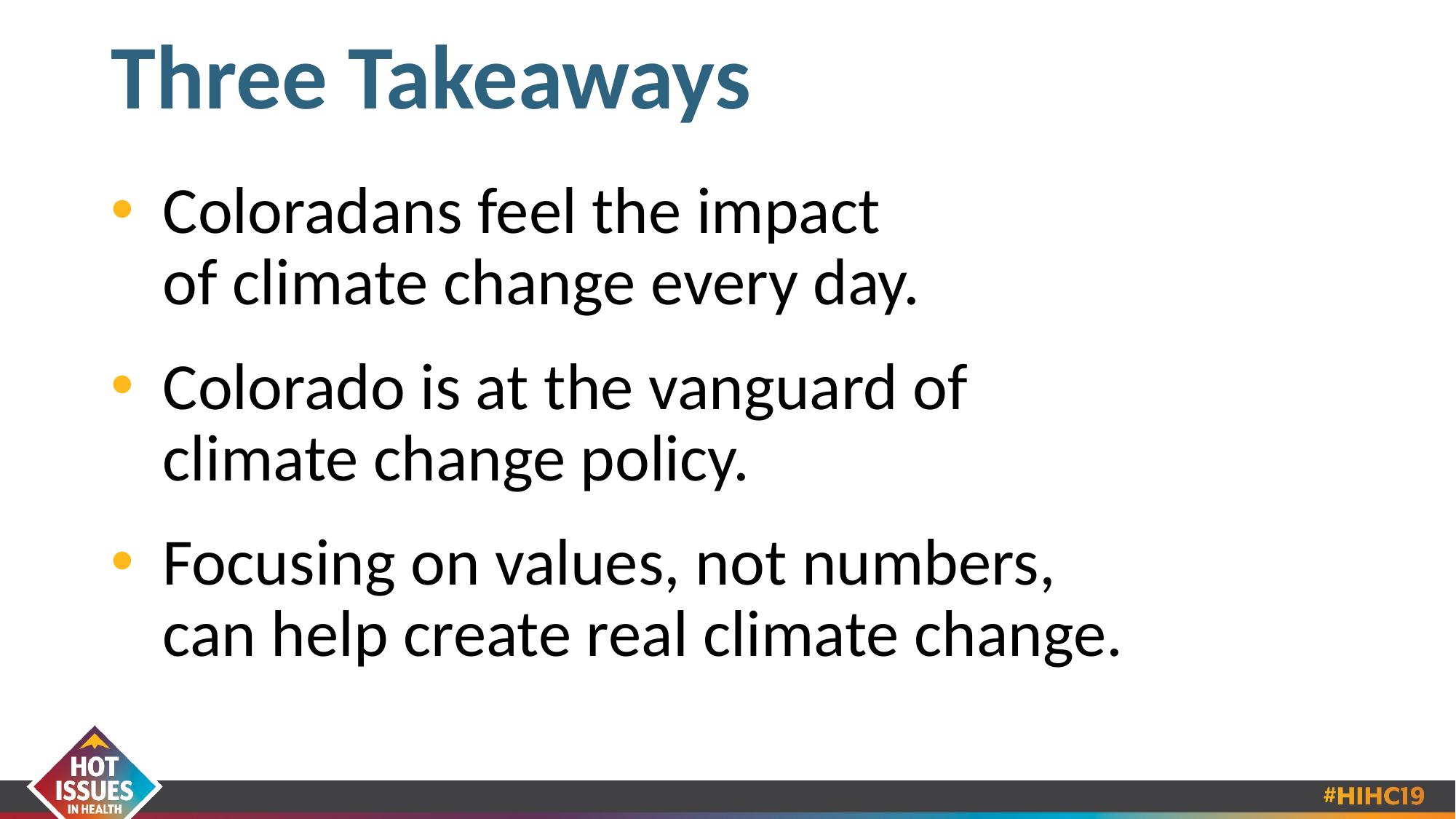

# Three Takeaways
Coloradans feel the impact
of climate change every day.
Colorado is at the vanguard of
climate change policy.
Focusing on values, not numbers, can help create real climate change.